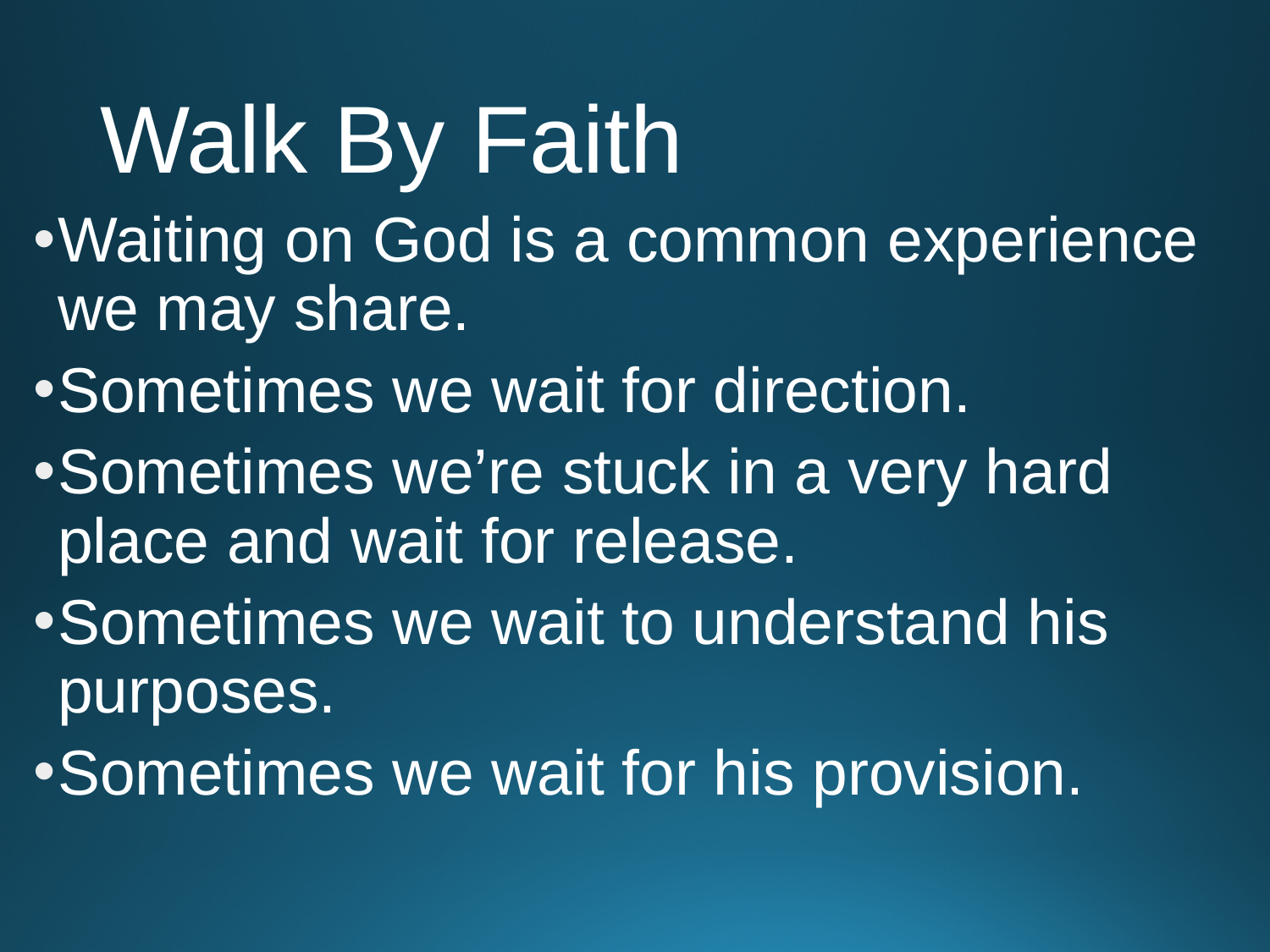

# Walk By Faith
Waiting on God is a common experience we may share.
Sometimes we wait for direction.
Sometimes we’re stuck in a very hard place and wait for release.
Sometimes we wait to understand his purposes.
Sometimes we wait for his provision.